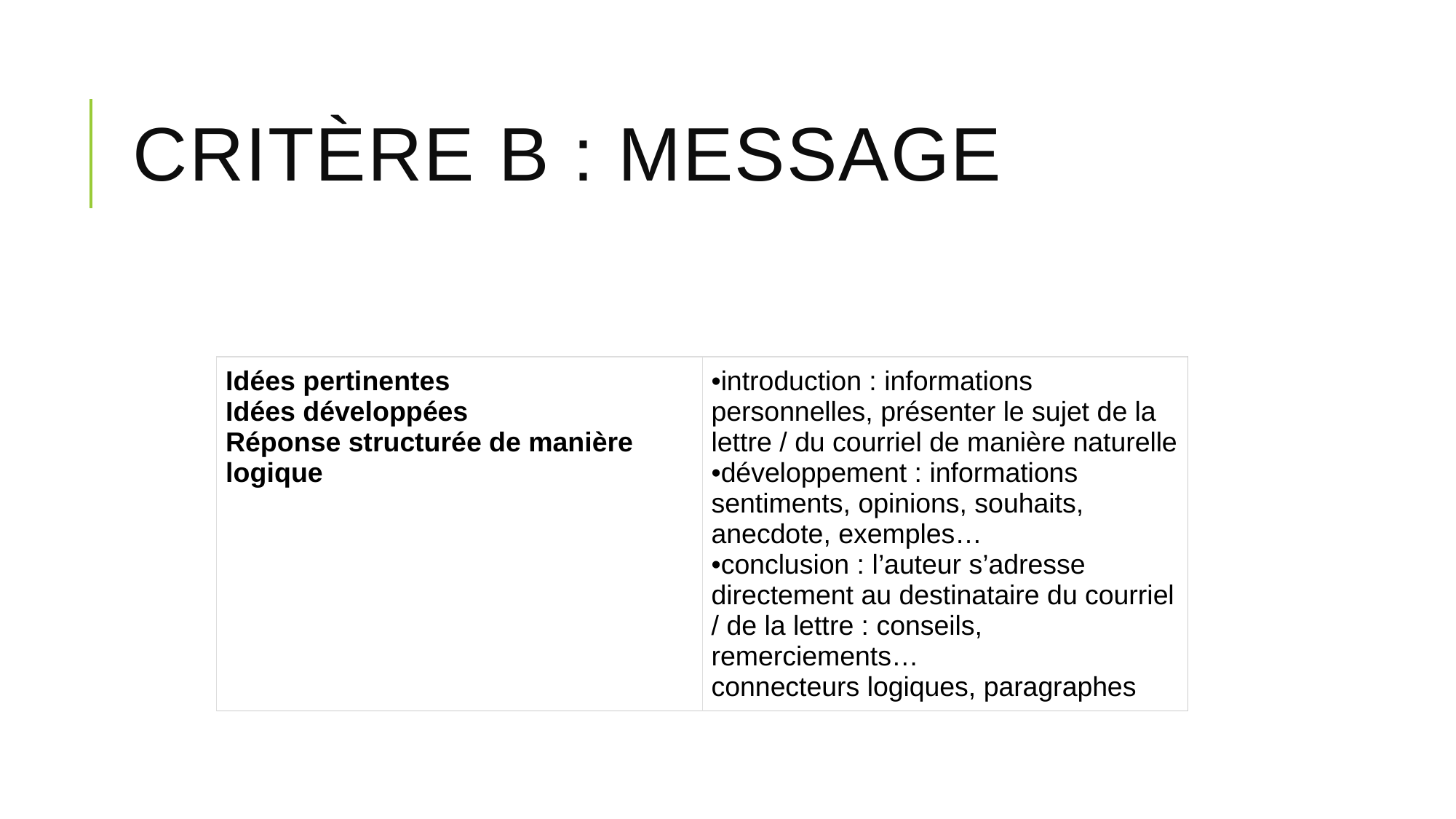

# Critère B : Message
| Idées pertinentes Idées développées Réponse structurée de manière logique | introduction : informations personnelles, présenter le sujet de la lettre / du courriel de manière naturelle développement : informations sentiments, opinions, souhaits, anecdote, exemples… conclusion : l’auteur s’adresse directement au destinataire du courriel / de la lettre : conseils, remerciements… connecteurs logiques, paragraphes |
| --- | --- |